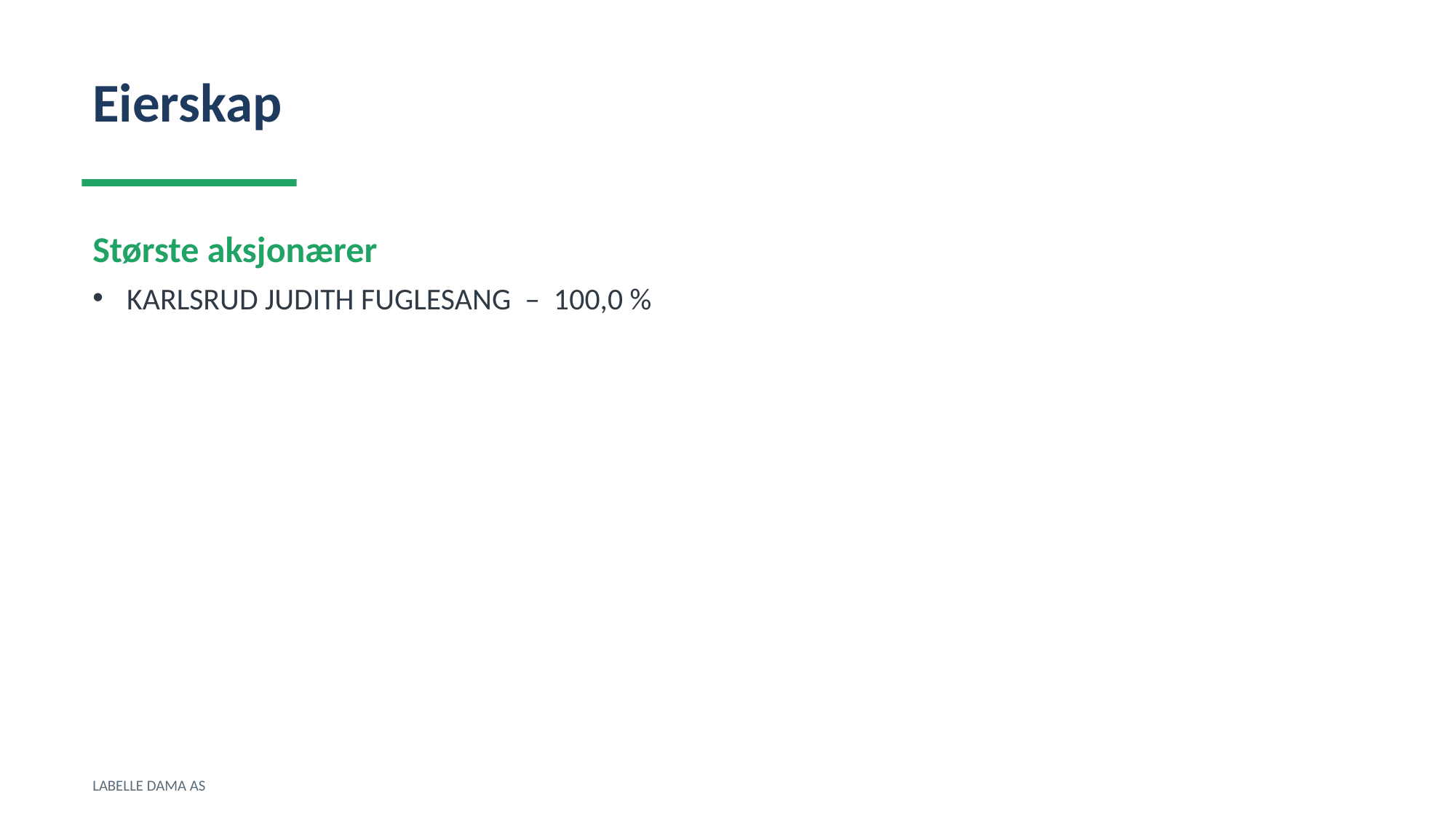

Eierskap

Største aksjonærer
KARLSRUD JUDITH FUGLESANG  –  100,0 %
LABELLE DAMA AS